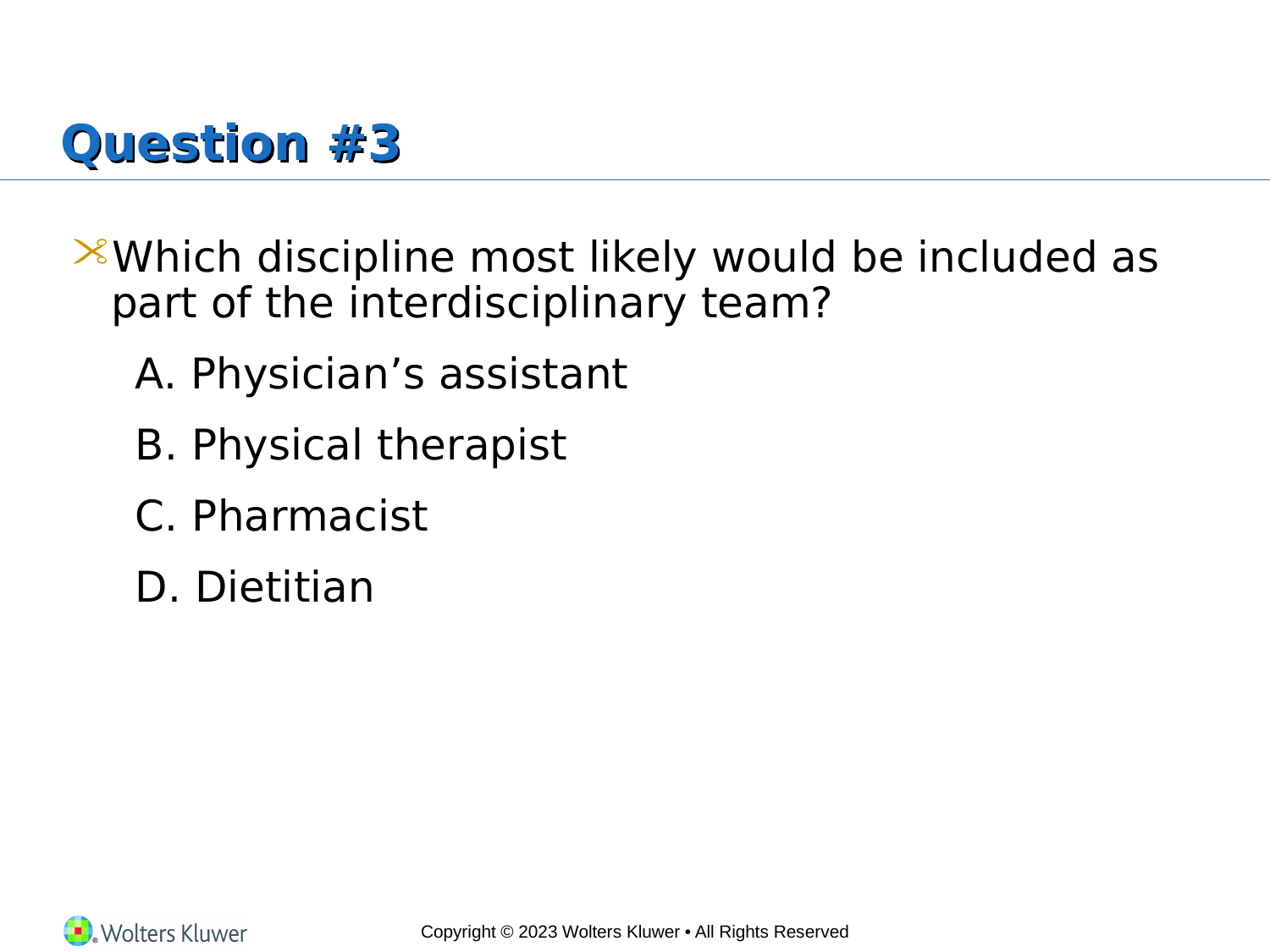

# Question #3
Which discipline most likely would be included as part of the interdisciplinary team?
A. Physician’s assistant
B. Physical therapist
C. Pharmacist
D. Dietitian